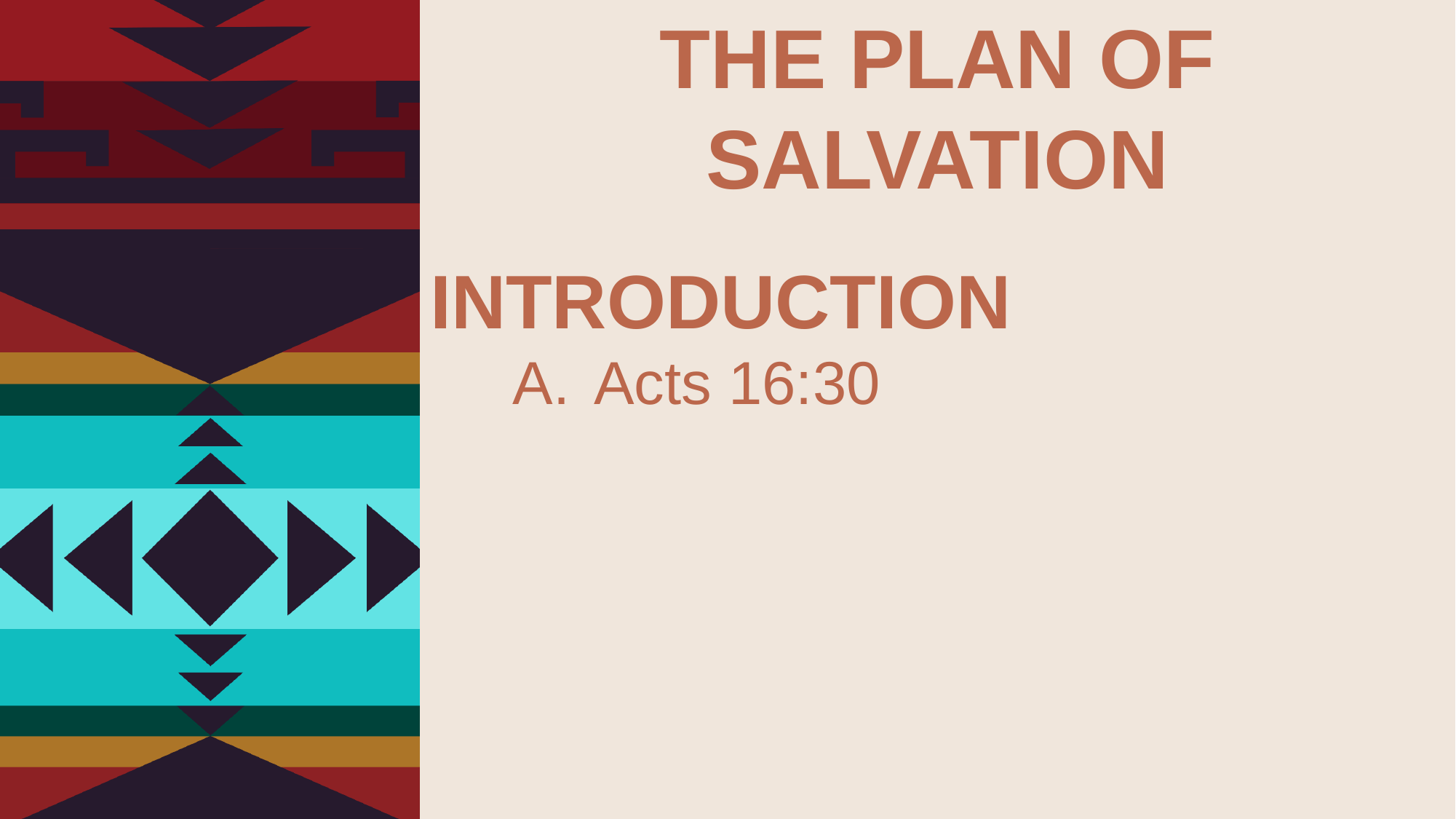

THE PLAN OF SALVATION

Introduction
Acts 16:30